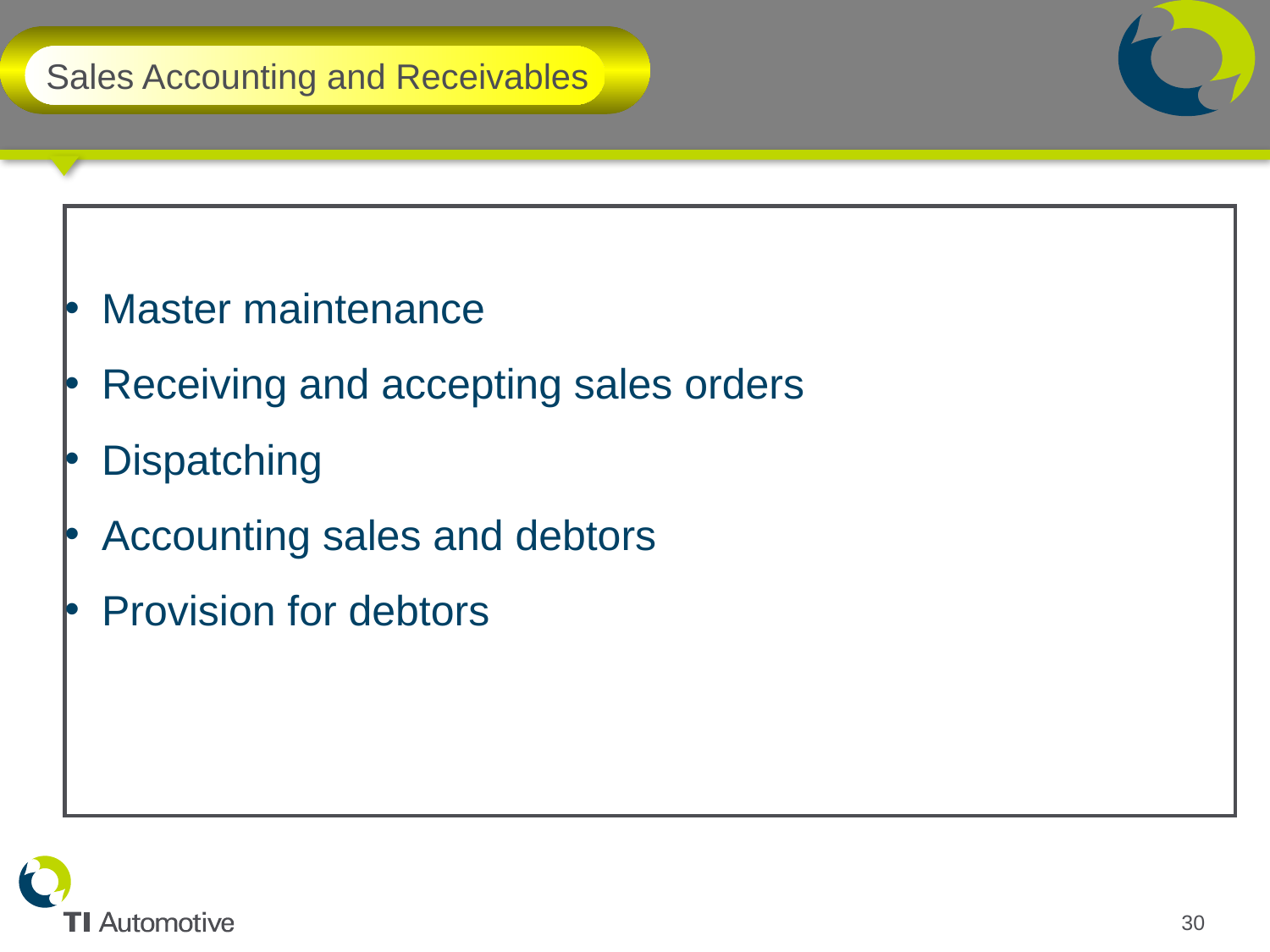

Sales Accounting and Receivables

Master maintenance
Receiving and accepting sales orders
Dispatching
Accounting sales and debtors
Provision for debtors
30